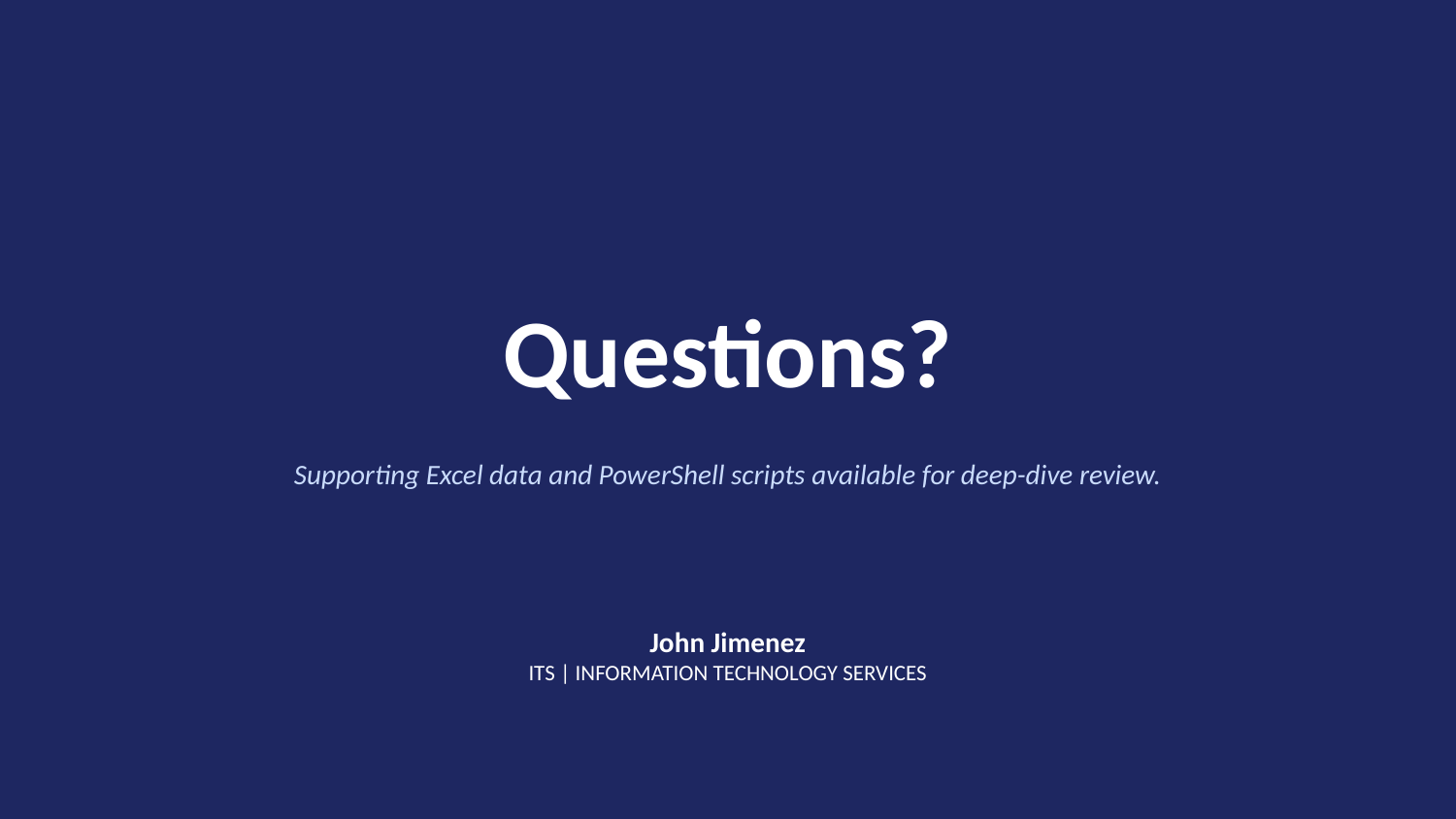

Questions?
Supporting Excel data and PowerShell scripts available for deep-dive review.
John Jimenez
ITS | INFORMATION TECHNOLOGY SERVICES